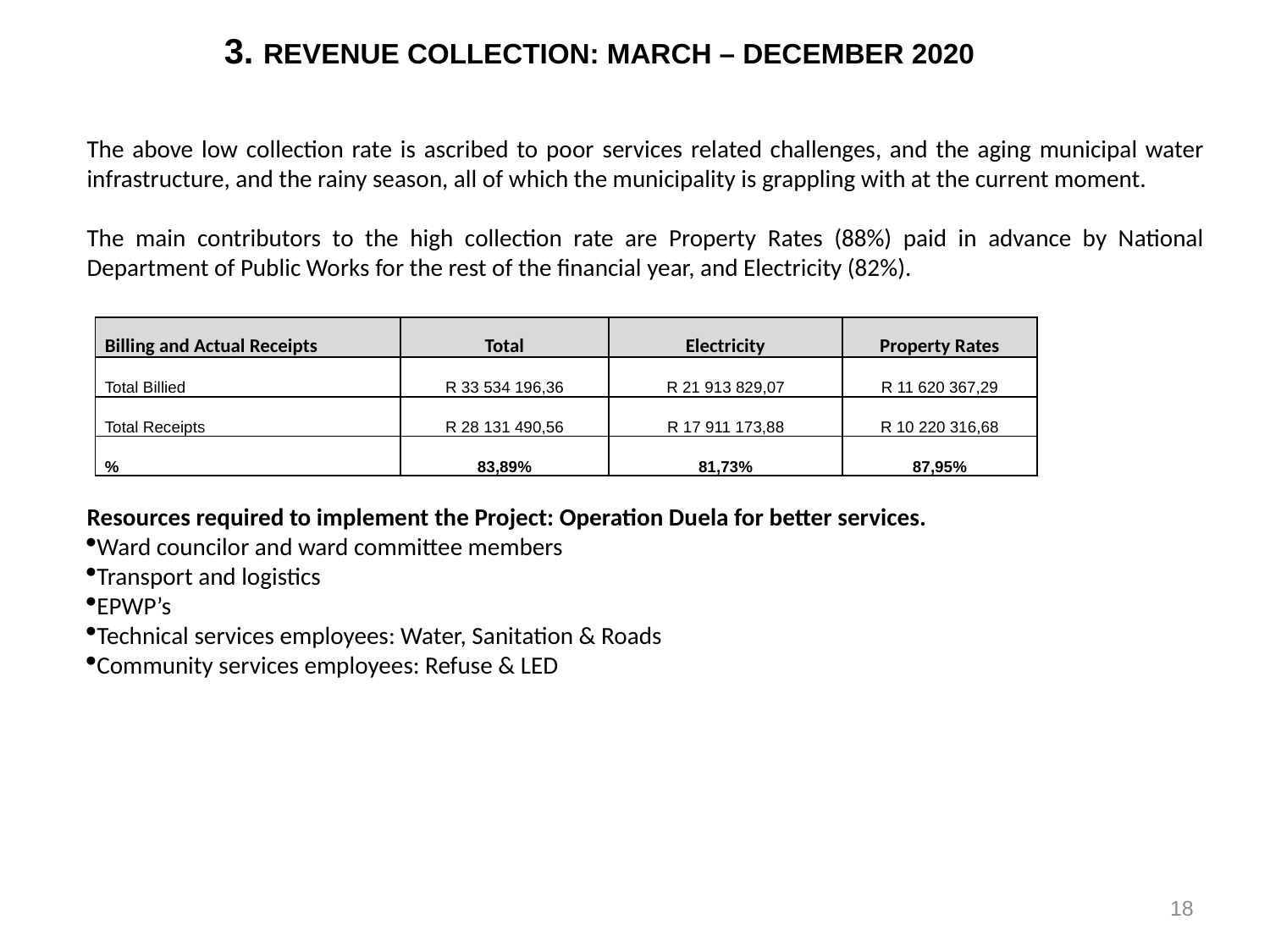

3. REVENUE COLLECTION: MARCH – DECEMBER 2020
The above low collection rate is ascribed to poor services related challenges, and the aging municipal water infrastructure, and the rainy season, all of which the municipality is grappling with at the current moment.

The main contributors to the high collection rate are Property Rates (88%) paid in advance by National Department of Public Works for the rest of the financial year, and Electricity (82%).

Resources required to implement the Project: Operation Duela for better services.
Ward councilor and ward committee members
Transport and logistics
EPWP’s
Technical services employees: Water, Sanitation & Roads
Community services employees: Refuse & LED

| Billing and Actual Receipts | Total | Electricity | Property Rates |
| --- | --- | --- | --- |
| Total Billied | R 33 534 196,36 | R 21 913 829,07 | R 11 620 367,29 |
| Total Receipts | R 28 131 490,56 | R 17 911 173,88 | R 10 220 316,68 |
| % | 83,89% | 81,73% | 87,95% |
18